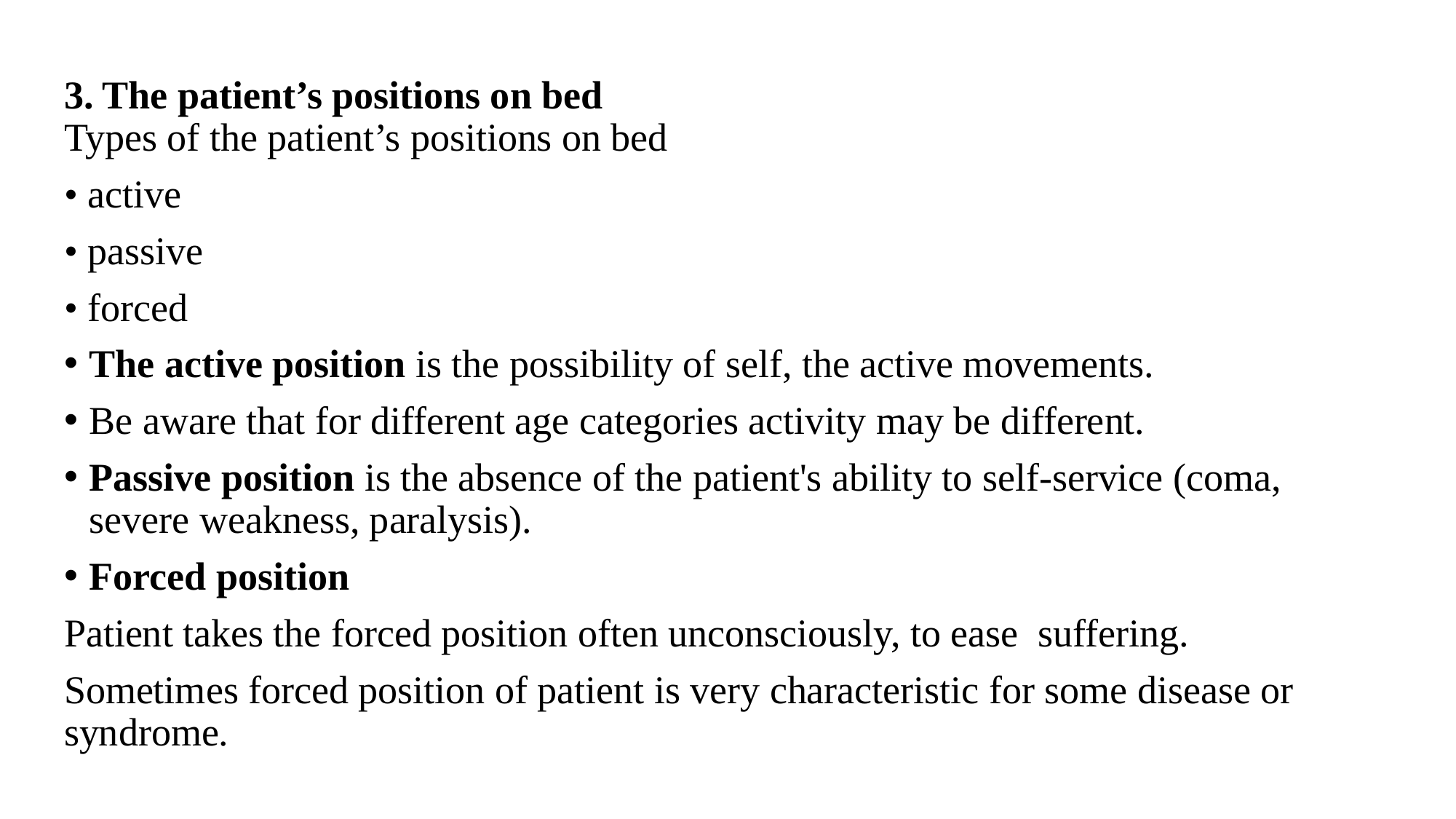

3. The patient’s positions on bed
Types of the patient’s positions on bed
• active
• passive
• forced
The active position is the possibility of self, the active movements.
Be aware that for different age categories activity may be different.
Passive position is the absence of the patient's ability to self-service (coma, severe weakness, paralysis).
Forced position
Patient takes the forced position often unconsciously, to ease  suffering.
Sometimes forced position of patient is very characteristic for some disease or syndrome.